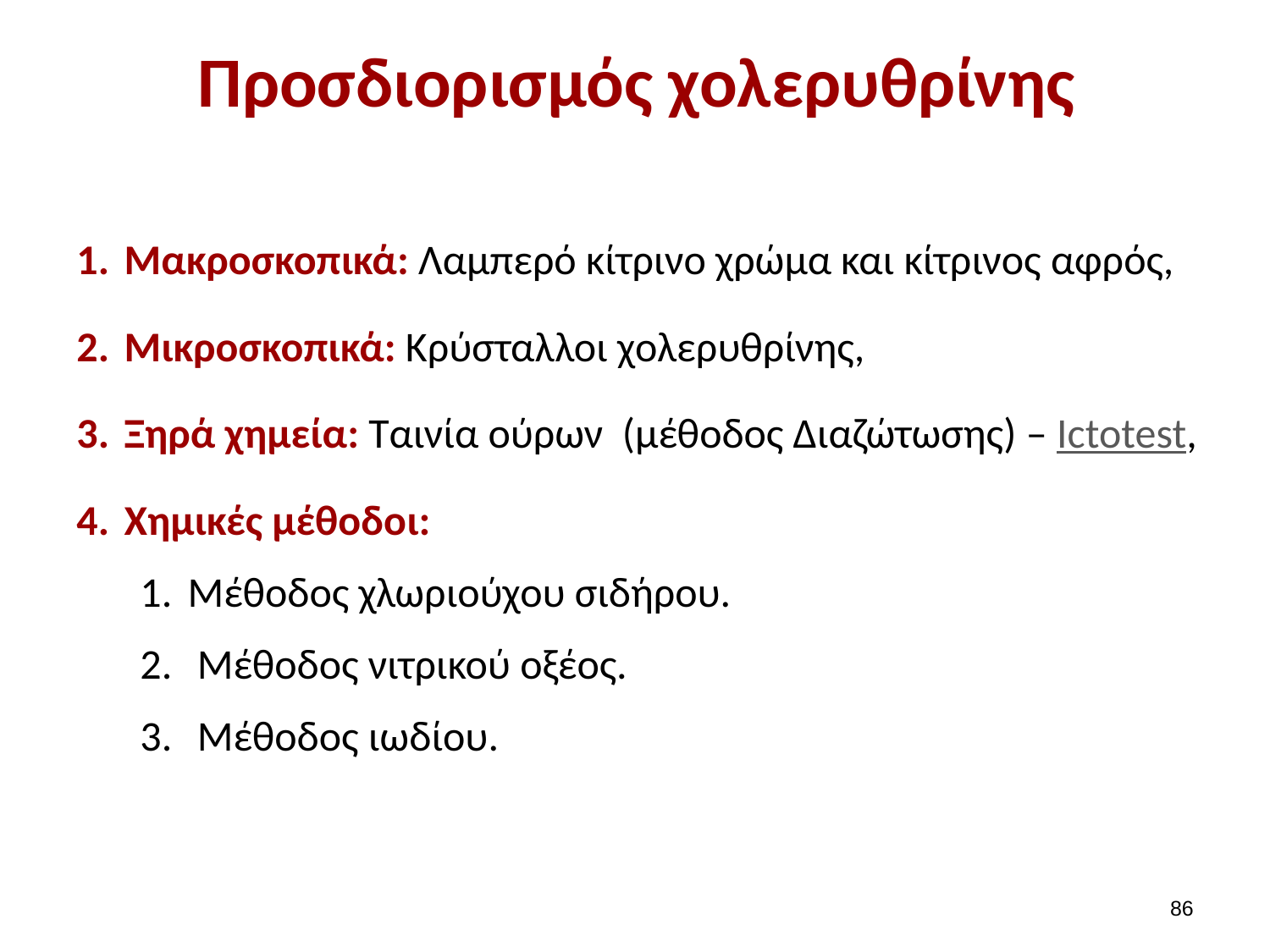

# Προσδιορισμός χολερυθρίνης
Μακροσκοπικά: Λαμπερό κίτρινο χρώμα και κίτρινος αφρός,
Μικροσκοπικά: Κρύσταλλοι χολερυθρίνης,
Ξηρά χημεία: Ταινία ούρων  (μέθοδος Διαζώτωσης) – Ictotest,
Χημικές μέθοδοι:
Μέθοδος χλωριούχου σιδήρου.
 Μέθοδος νιτρικού οξέος.
 Μέθοδος ιωδίου.
86